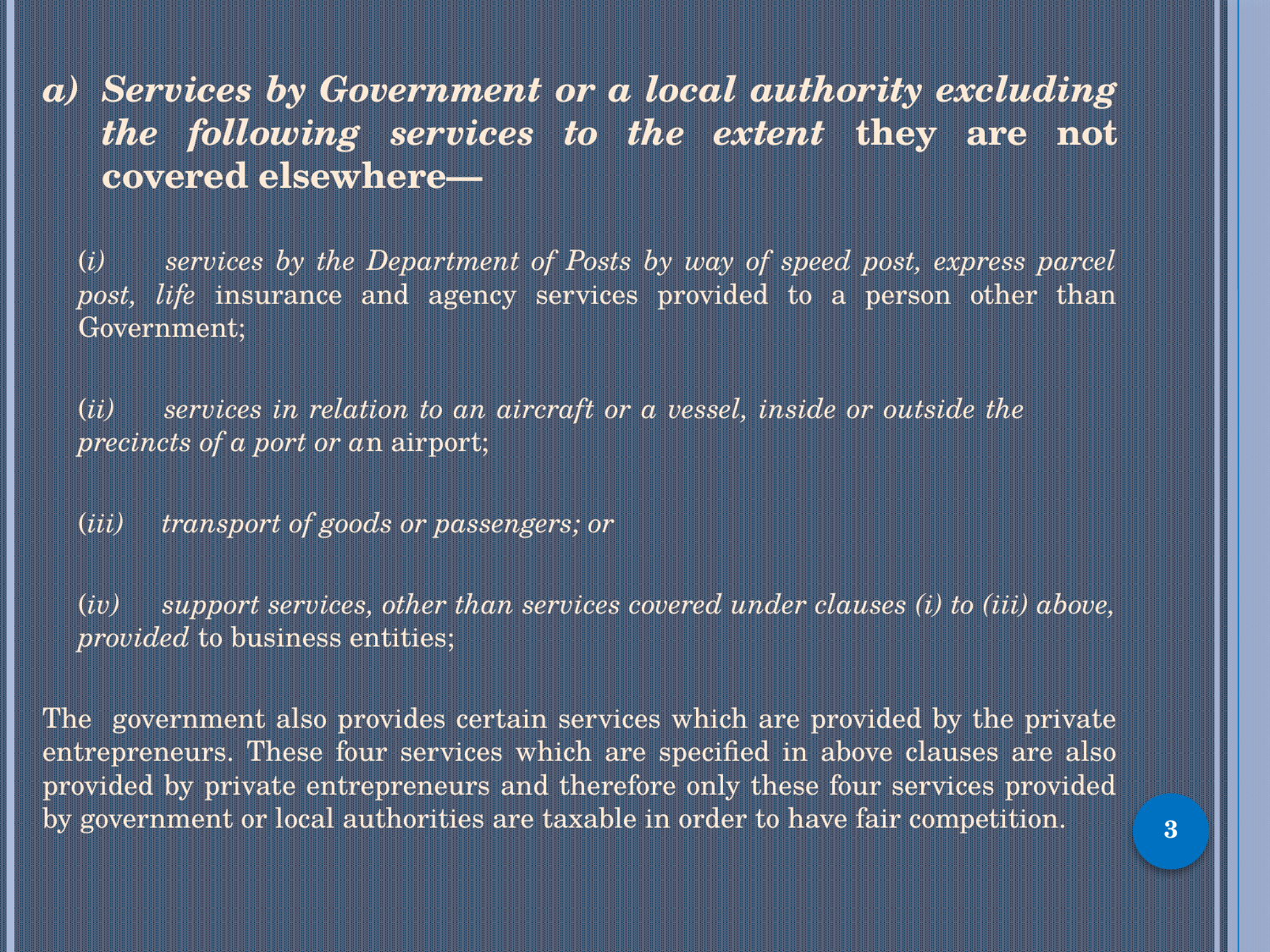

a)	Services by Government or a local authority excluding the following services to the extent they are not covered elsewhere—

	(i) 	services by the Department of Posts by way of speed post, express parcel post, life insurance and agency services provided to a person other than Government;

	(ii) 	services in relation to an aircraft or a vessel, inside or outside the 	precincts of a port or an airport;

	(iii) 	transport of goods or passengers; or

	(iv) 	support services, other than services covered under clauses (i) to (iii) above, provided to business entities;

The  government also provides certain services which are provided by the private entrepreneurs. These four services which are specified in above clauses are also provided by private entrepreneurs and therefore only these four services provided by government or local authorities are taxable in order to have fair competition.

3